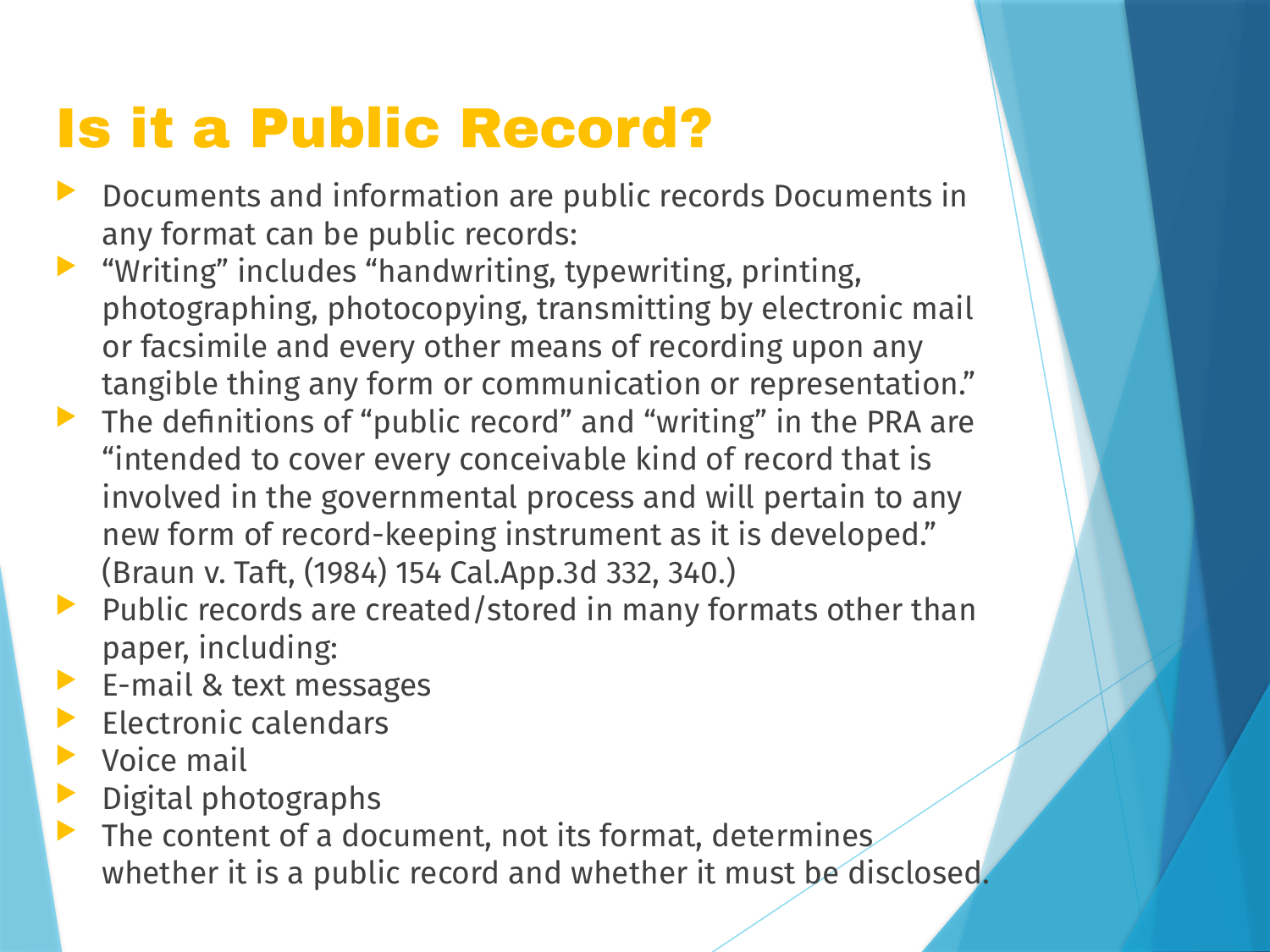

# Is it a Public Record?
Documents and information are public records Documents in any format can be public records:
“Writing” includes “handwriting, typewriting, printing, photographing, photocopying, transmitting by electronic mail or facsimile and every other means of recording upon any tangible thing any form or communication or representation.”
The definitions of “public record” and “writing” in the PRA are “intended to cover every conceivable kind of record that is involved in the governmental process and will pertain to any new form of record-keeping instrument as it is developed.” (Braun v. Taft, (1984) 154 Cal.App.3d 332, 340.)
Public records are created/stored in many formats other than paper, including:
E-mail & text messages
Electronic calendars
Voice mail
Digital photographs
The content of a document, not its format, determines whether it is a public record and whether it must be disclosed.